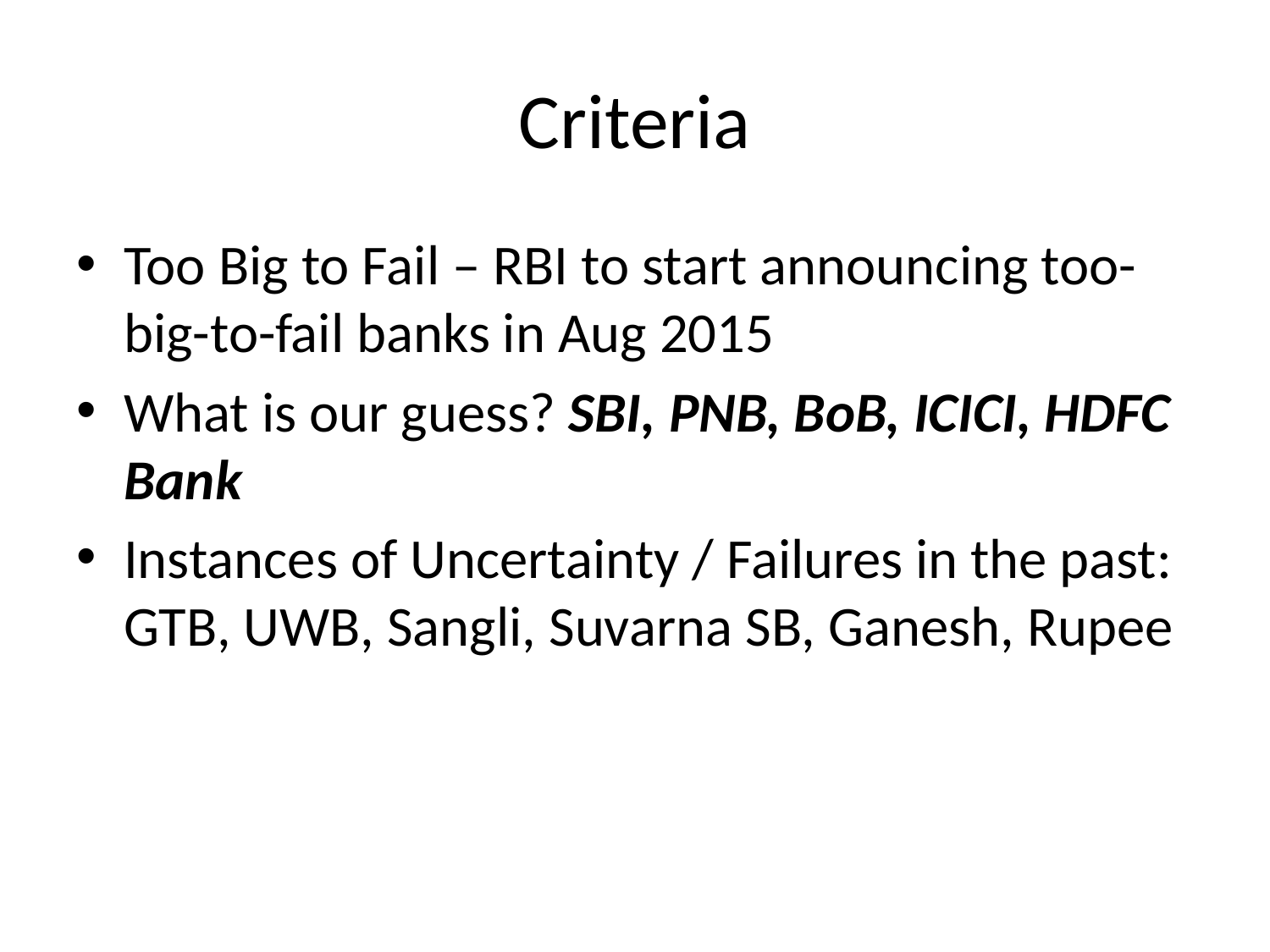

# Criteria
Too Big to Fail – RBI to start announcing too-big-to-fail banks in Aug 2015
What is our guess? SBI, PNB, BoB, ICICI, HDFC Bank
Instances of Uncertainty / Failures in the past: GTB, UWB, Sangli, Suvarna SB, Ganesh, Rupee